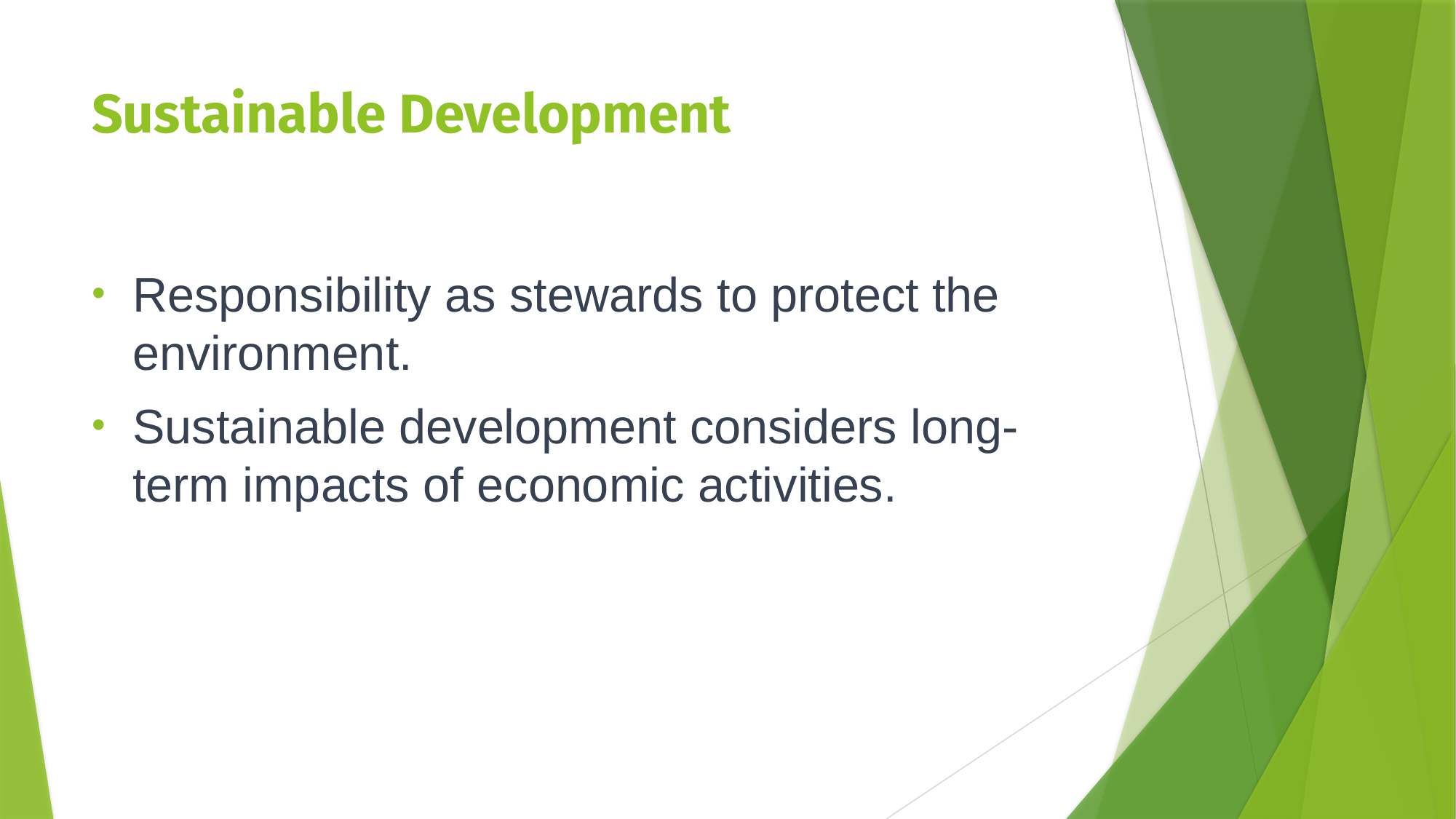

# Sustainable Development
Responsibility as stewards to protect the environment.
Sustainable development considers long-term impacts of economic activities.